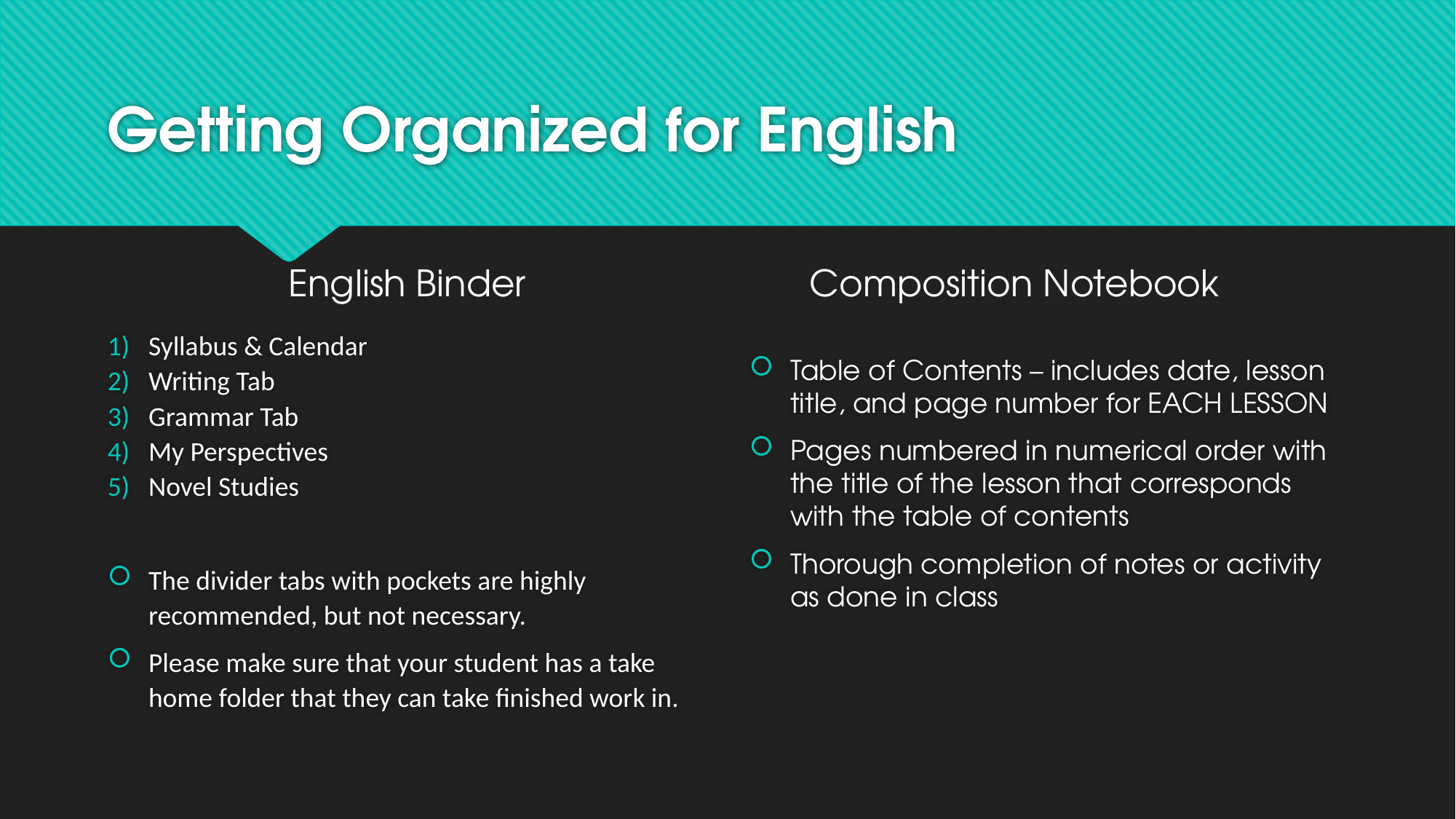

# Getting Organized for English
English Binder
Composition Notebook
Table of Contents – includes date, lesson title, and page number for EACH LESSON
Pages numbered in numerical order with the title of the lesson that corresponds with the table of contents
Thorough completion of notes or activity as done in class
Syllabus & Calendar
Writing Tab
Grammar Tab
My Perspectives
Novel Studies

The divider tabs with pockets are highly recommended, but not necessary.
Please make sure that your student has a take home folder that they can take finished work in.